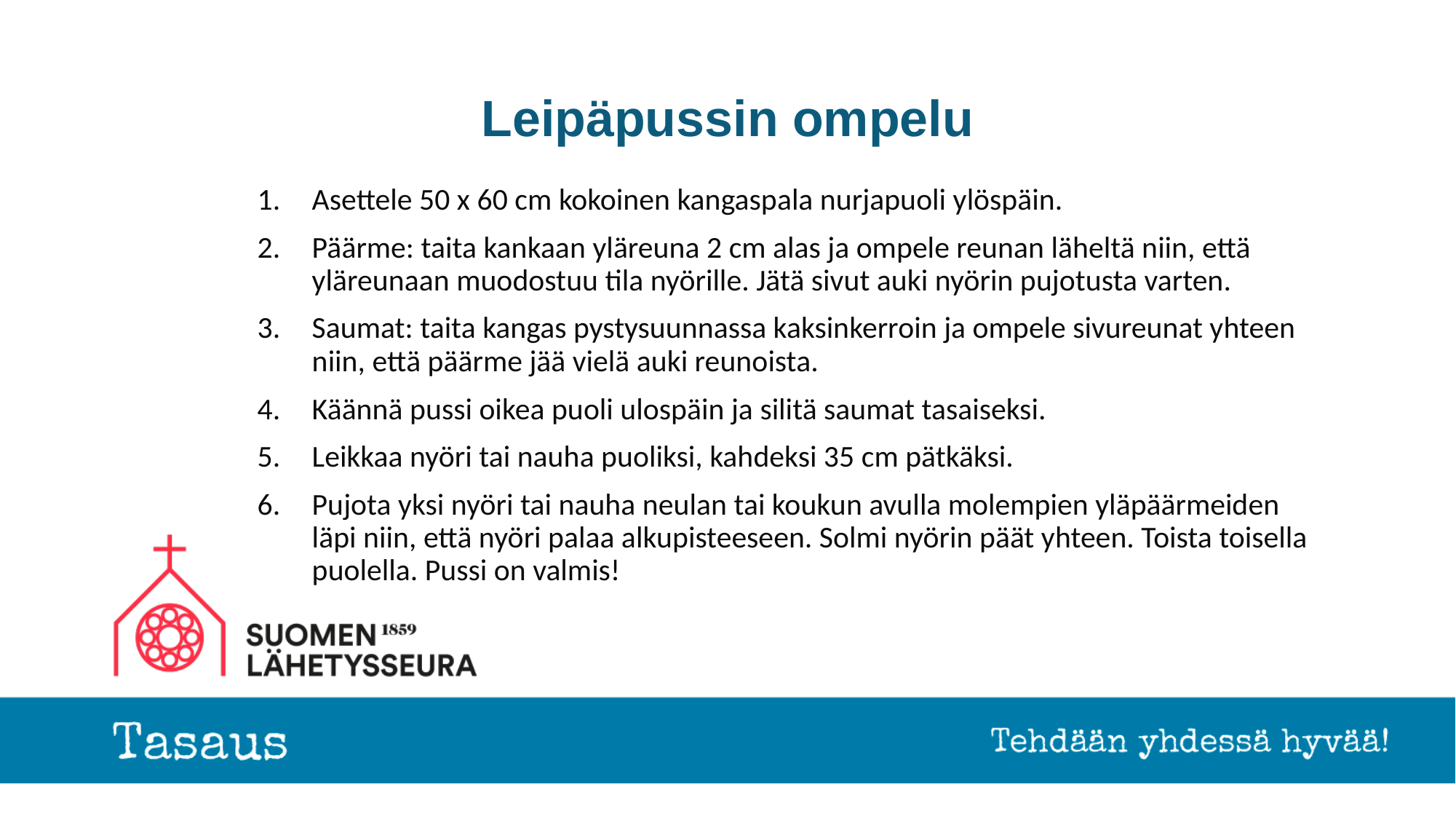

# Leipäpussin ompelu
Asettele 50 x 60 cm kokoinen kangaspala nurjapuoli ylöspäin.
Päärme: taita kankaan yläreuna 2 cm alas ja ompele reunan läheltä niin, että yläreunaan muodostuu tila nyörille. Jätä sivut auki nyörin pujotusta varten.
Saumat: taita kangas pystysuunnassa kaksinkerroin ja ompele sivureunat yhteen niin, että päärme jää vielä auki reunoista.
Käännä pussi oikea puoli ulospäin ja silitä saumat tasaiseksi.
Leikkaa nyöri tai nauha puoliksi, kahdeksi 35 cm pätkäksi.
Pujota yksi nyöri tai nauha neulan tai koukun avulla molempien yläpäärmeiden läpi niin, että nyöri palaa alkupisteeseen. Solmi nyörin päät yhteen. Toista toisella puolella. Pussi on valmis!